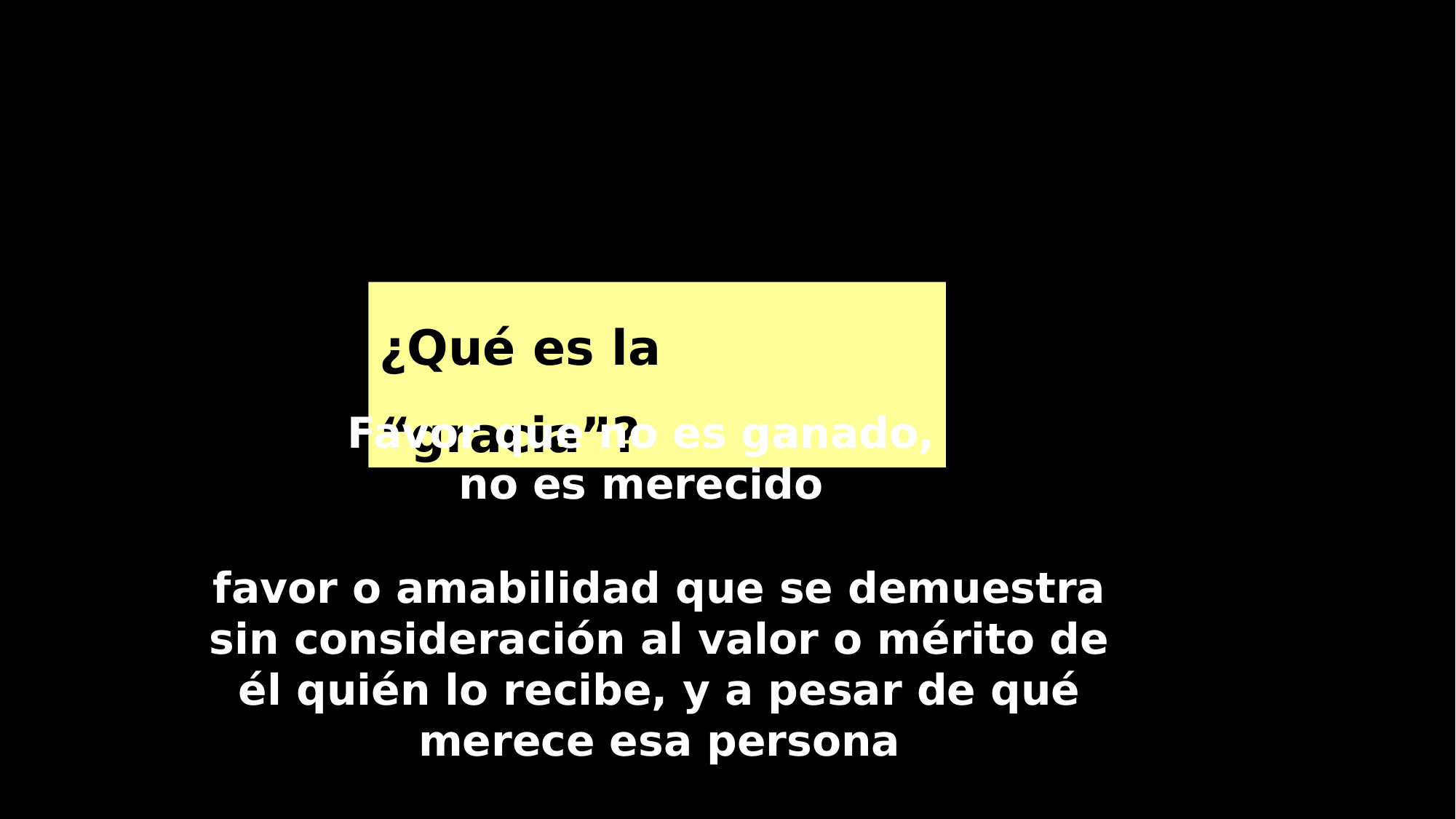

¿Qué es la “gracia”?
Favor que no es ganado, no es merecido
favor o amabilidad que se demuestra sin consideración al valor o mérito de él quién lo recibe, y a pesar de qué merece esa persona